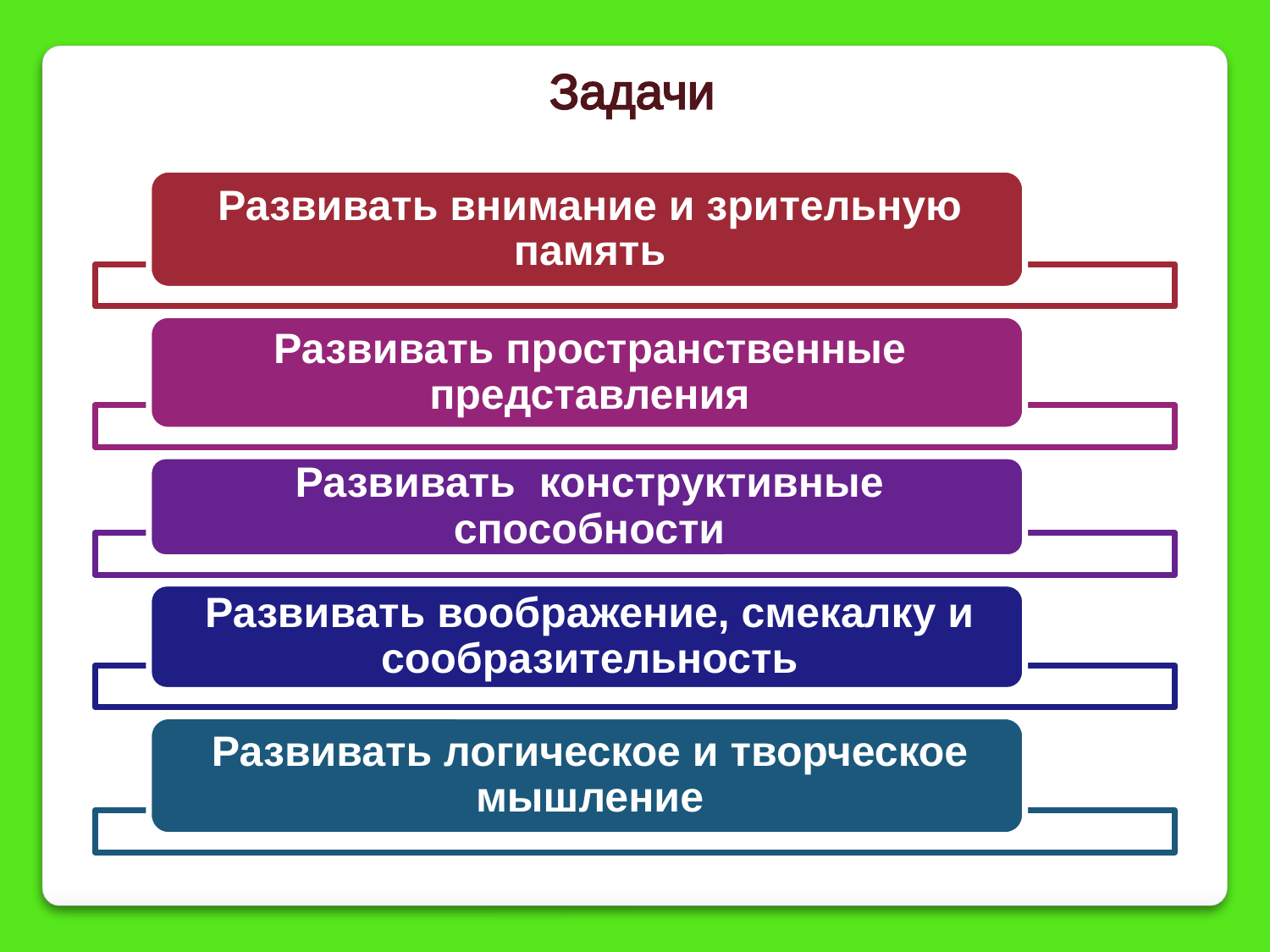

Задачи
Развивать внимание и зрительную память
Развивать пространственные представления
Развивать  конструктивные способности
Развивать воображение, смекалку и сообразительность
Развивать логическое и творческое мышление